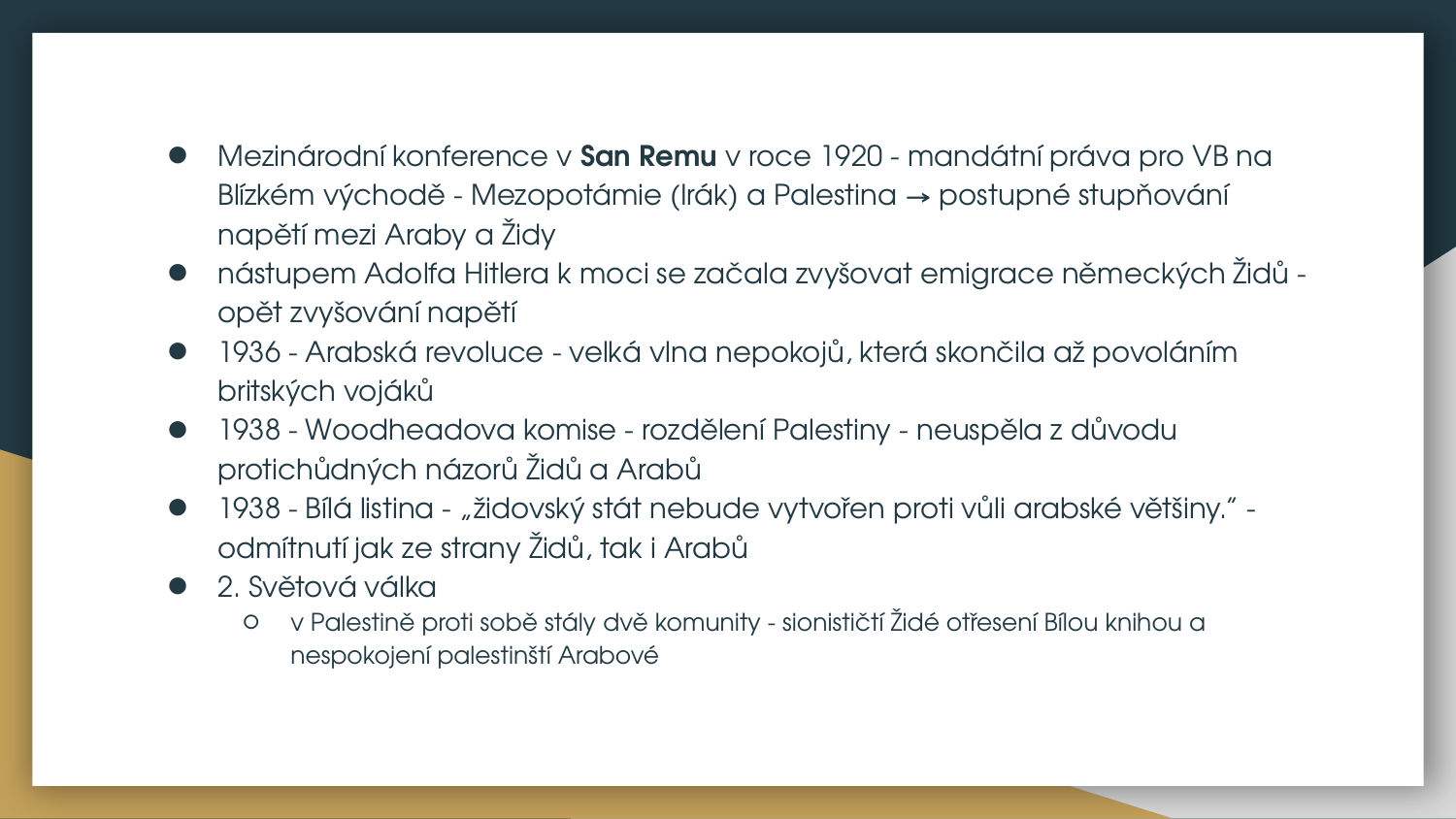

Mezinárodní konference v San Remu v roce 1920 - mandátní práva pro VB na Blízkém východě - Mezopotámie (Irák) a Palestina → postupné stupňování napětí mezi Araby a Židy
nástupem Adolfa Hitlera k moci se začala zvyšovat emigrace německých Židů - opět zvyšování napětí
1936 - Arabská revoluce - velká vlna nepokojů, která skončila až povoláním britských vojáků
1938 - Woodheadova komise - rozdělení Palestiny - neuspěla z důvodu protichůdných názorů Židů a Arabů
1938 - Bílá listina - „židovský stát nebude vytvořen proti vůli arabské většiny.” - odmítnutí jak ze strany Židů, tak i Arabů
2. Světová válka
v Palestině proti sobě stály dvě komunity - sionističtí Židé otřesení Bílou knihou a nespokojení palestinští Arabové